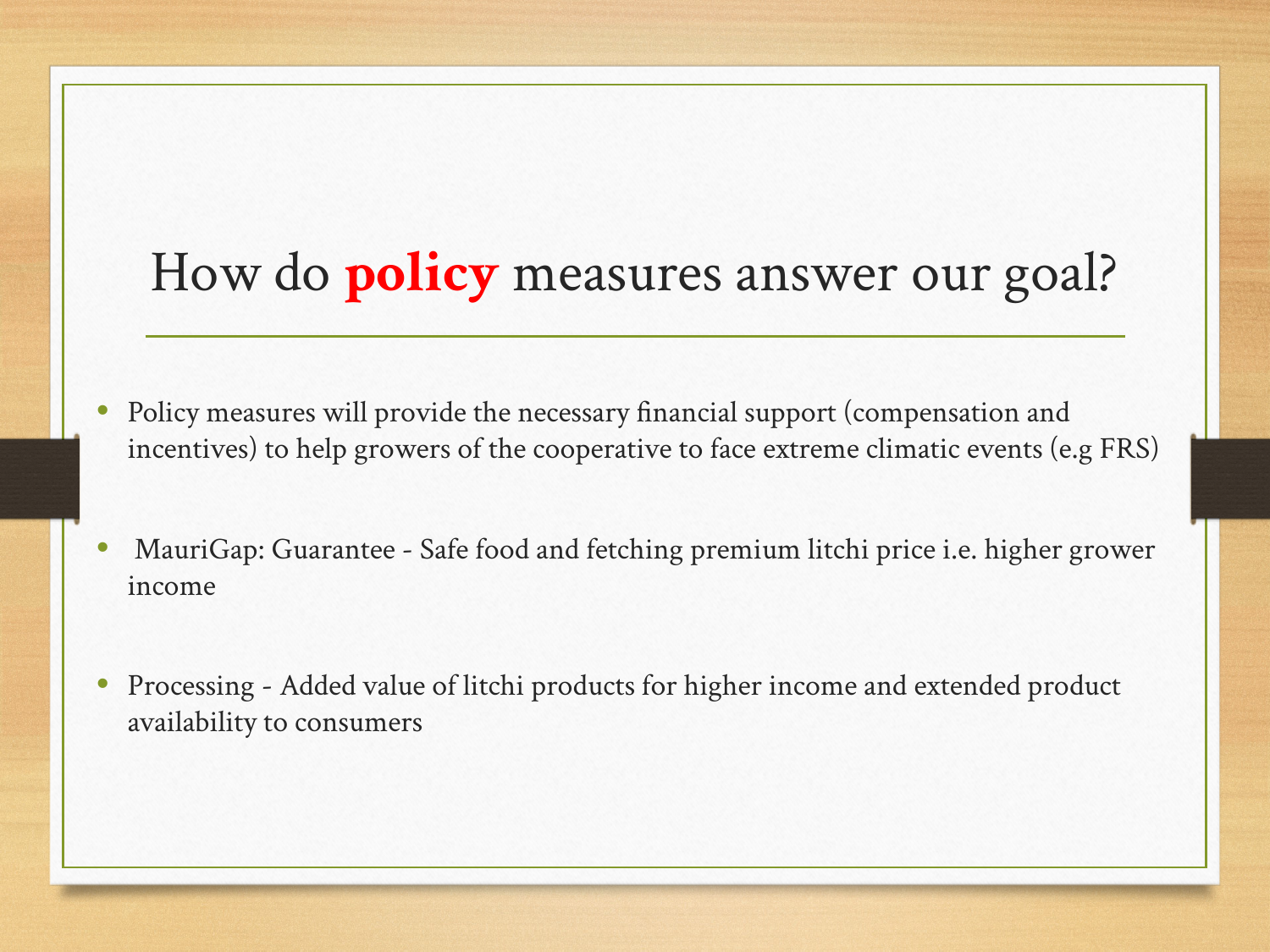

# How do policy measures answer our goal?
Policy measures will provide the necessary financial support (compensation and incentives) to help growers of the cooperative to face extreme climatic events (e.g FRS)

 MauriGap: Guarantee - Safe food and fetching premium litchi price i.e. higher grower income

Processing - Added value of litchi products for higher income and extended product availability to consumers